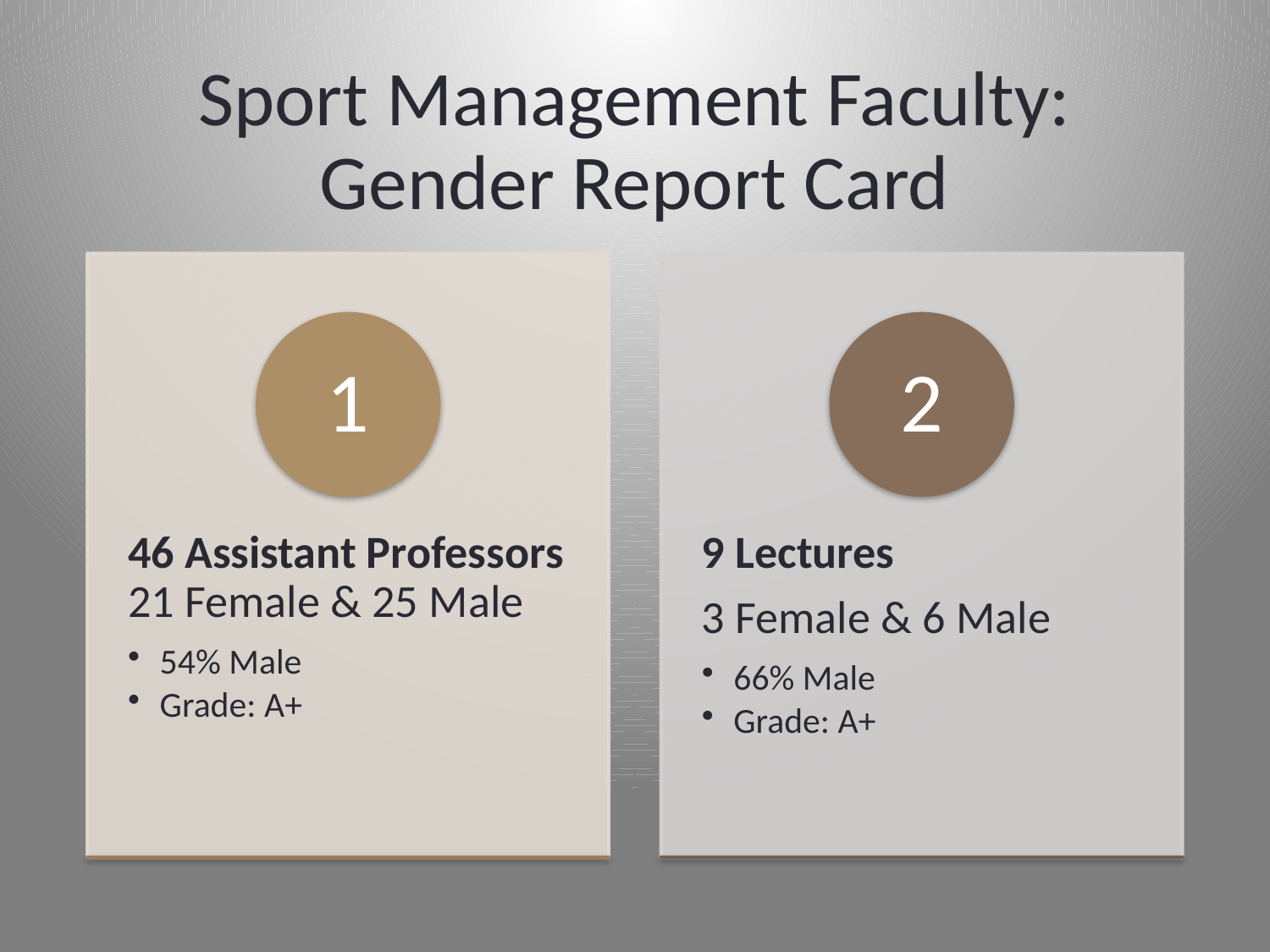

# Sport Management Faculty: Gender Report Card
46 Assistant Professors 21 Female & 25 Male
54% Male
Grade: A+
1
9 Lectures
3 Female & 6 Male
66% Male
Grade: A+
2